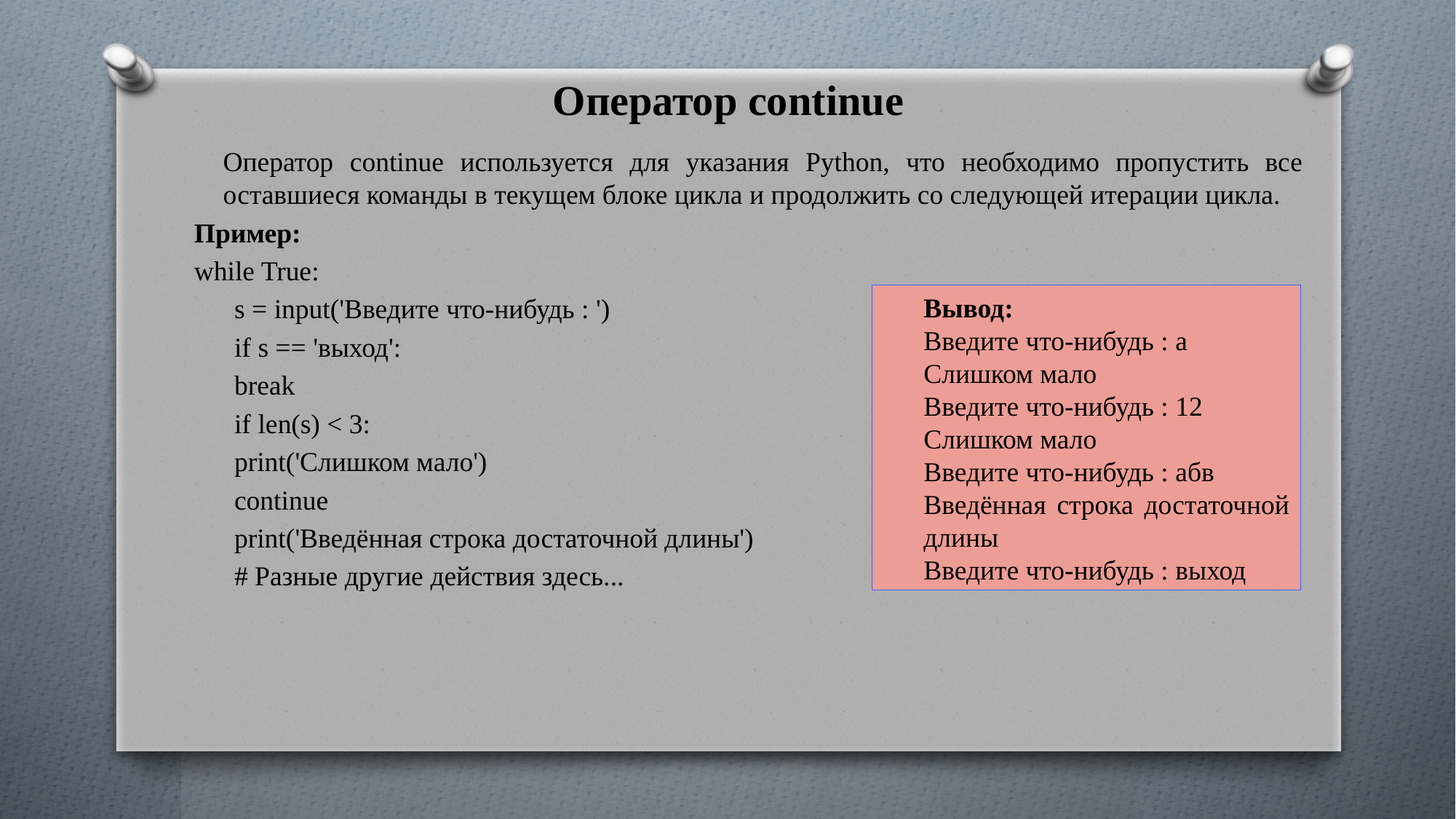

# Оператор continue
		Оператор continue используется для указания Python, что необходимо пропустить все оставшиеся команды в текущем блоке цикла и продолжить со следующей итерации цикла.
Пример:
while True:
s = input('Введите что-нибудь : ')
if s == 'выход':
break
if len(s) < 3:
print('Слишком мало')
continue
print('Введённая строка достаточной длины')
# Разные другие действия здесь...

Вывод:
Введите что-нибудь : a
Слишком мало
Введите что-нибудь : 12
Слишком мало
Введите что-нибудь : абв
Введённая строка достаточной длины
Введите что-нибудь : выход